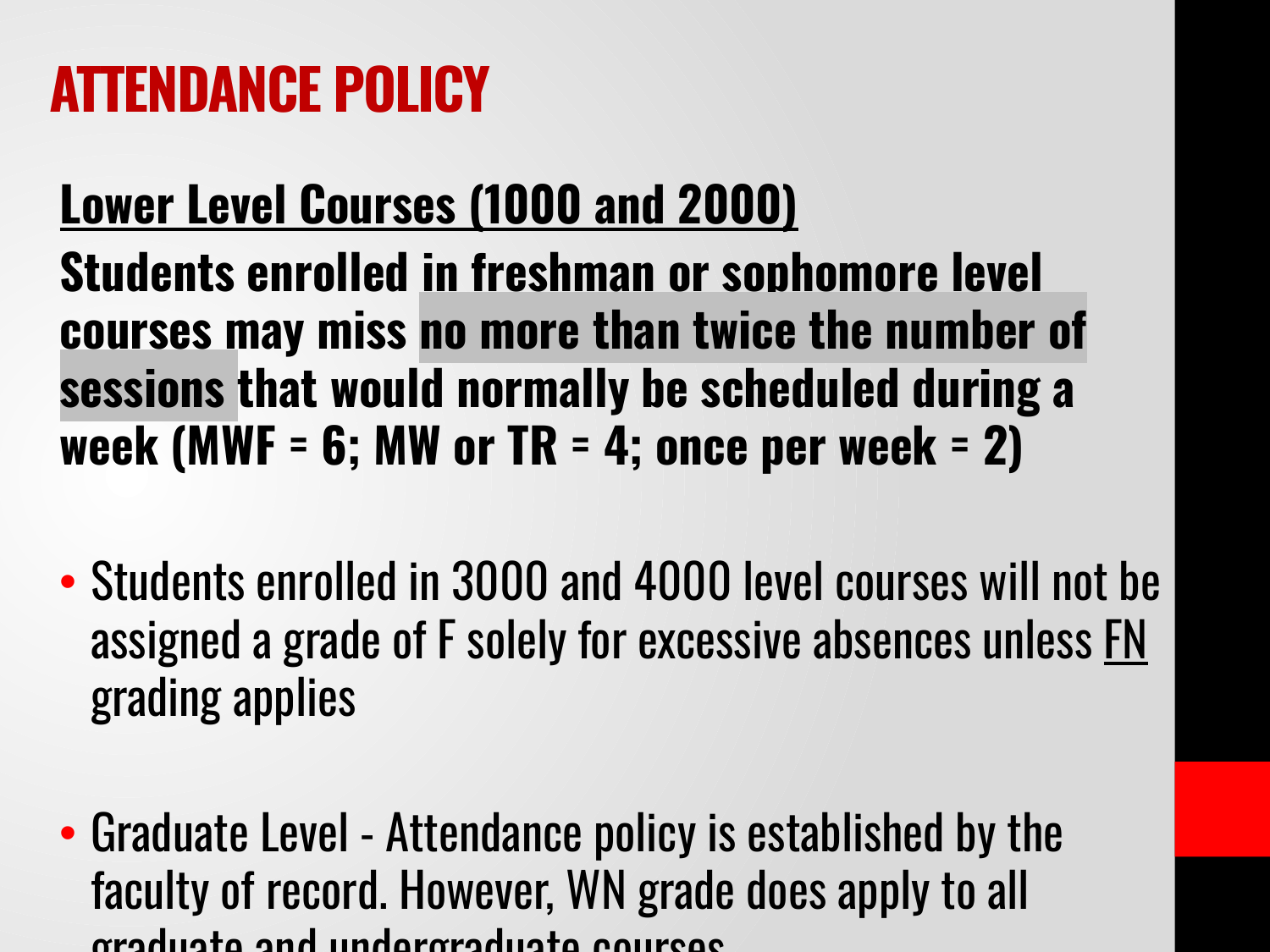

# ATTENDANCE POLICY
Lower Level Courses (1000 and 2000)
Students enrolled in freshman or sophomore level courses may miss no more than twice the number of sessions that would normally be scheduled during a week (MWF = 6; MW or TR = 4; once per week = 2)

Students enrolled in 3000 and 4000 level courses will not be assigned a grade of F solely for excessive absences unless FN grading applies

Graduate Level - Attendance policy is established by the faculty of record. However, WN grade does apply to all graduate and undergraduate courses